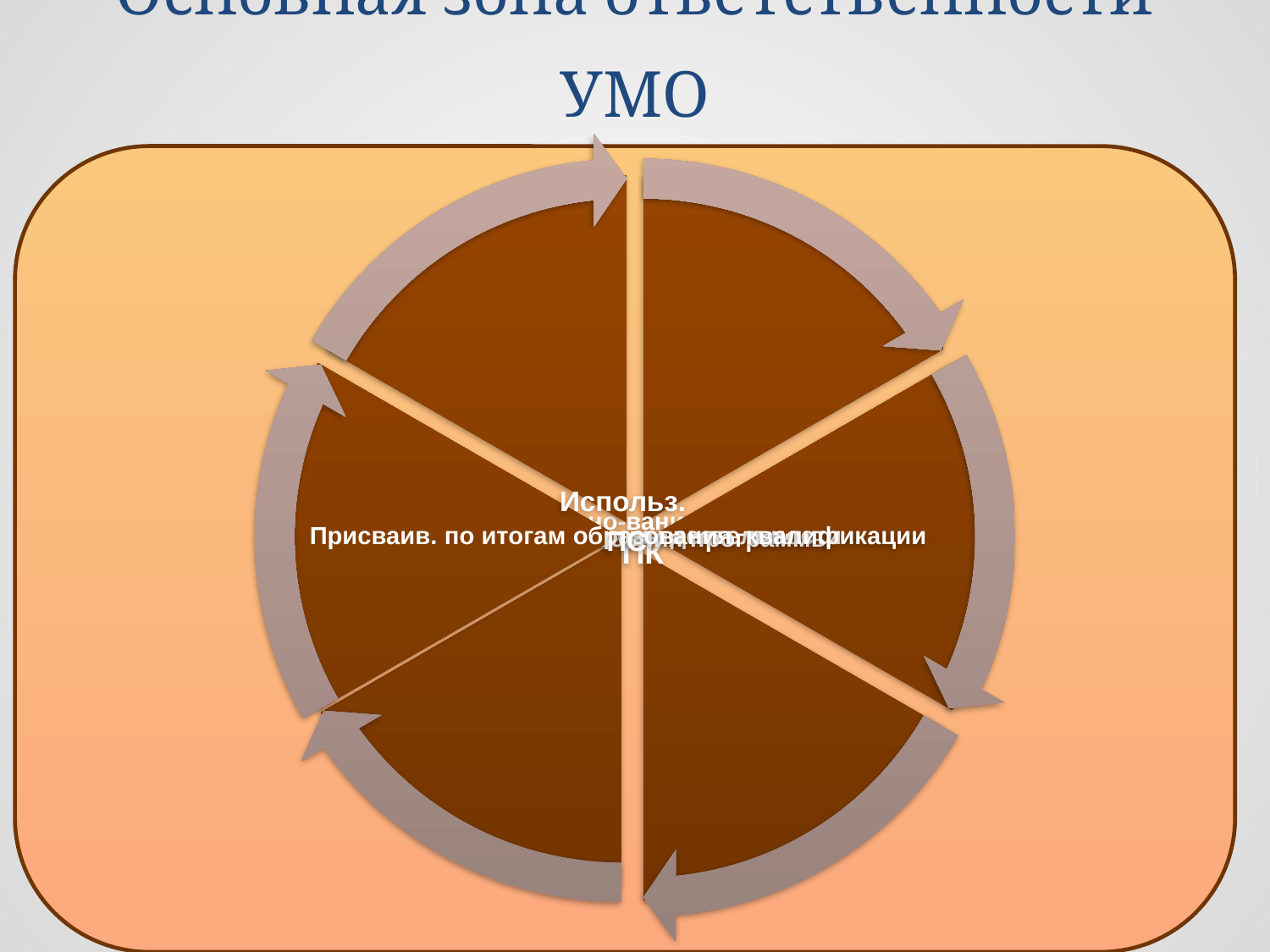

# Основная зона ответственности УМО
Наимено-вание ФГОС
Основные виды деятельности
ПК
Общий срок освоения программы
Присваив. по итогам образования  квалификации
Использ.
ПС